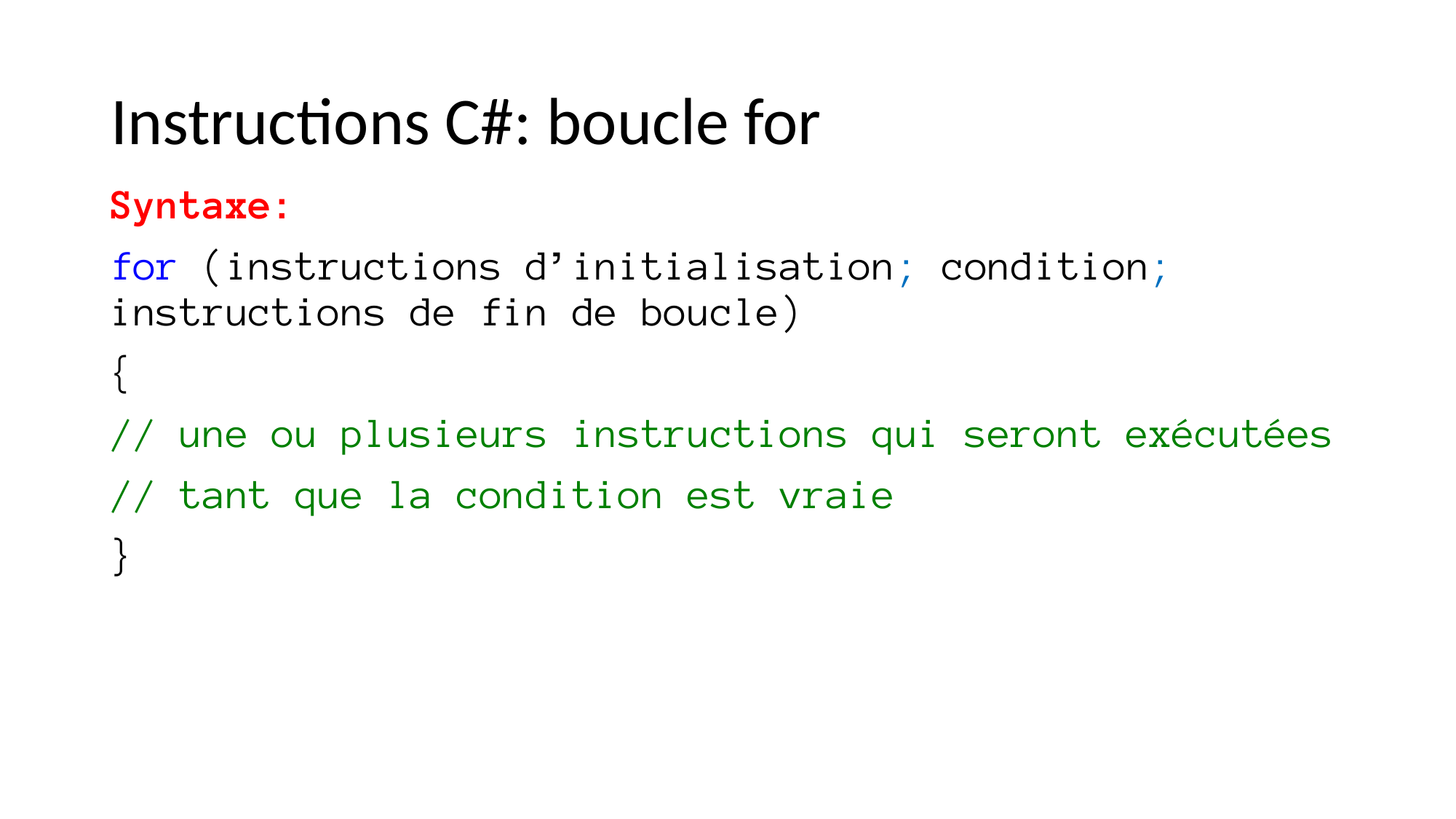

# Instructions C#: boucle for
Syntaxe:
for (instructions d’initialisation; condition; instructions de fin de boucle)
{
// une ou plusieurs instructions qui seront exécutées
// tant que la condition est vraie
}